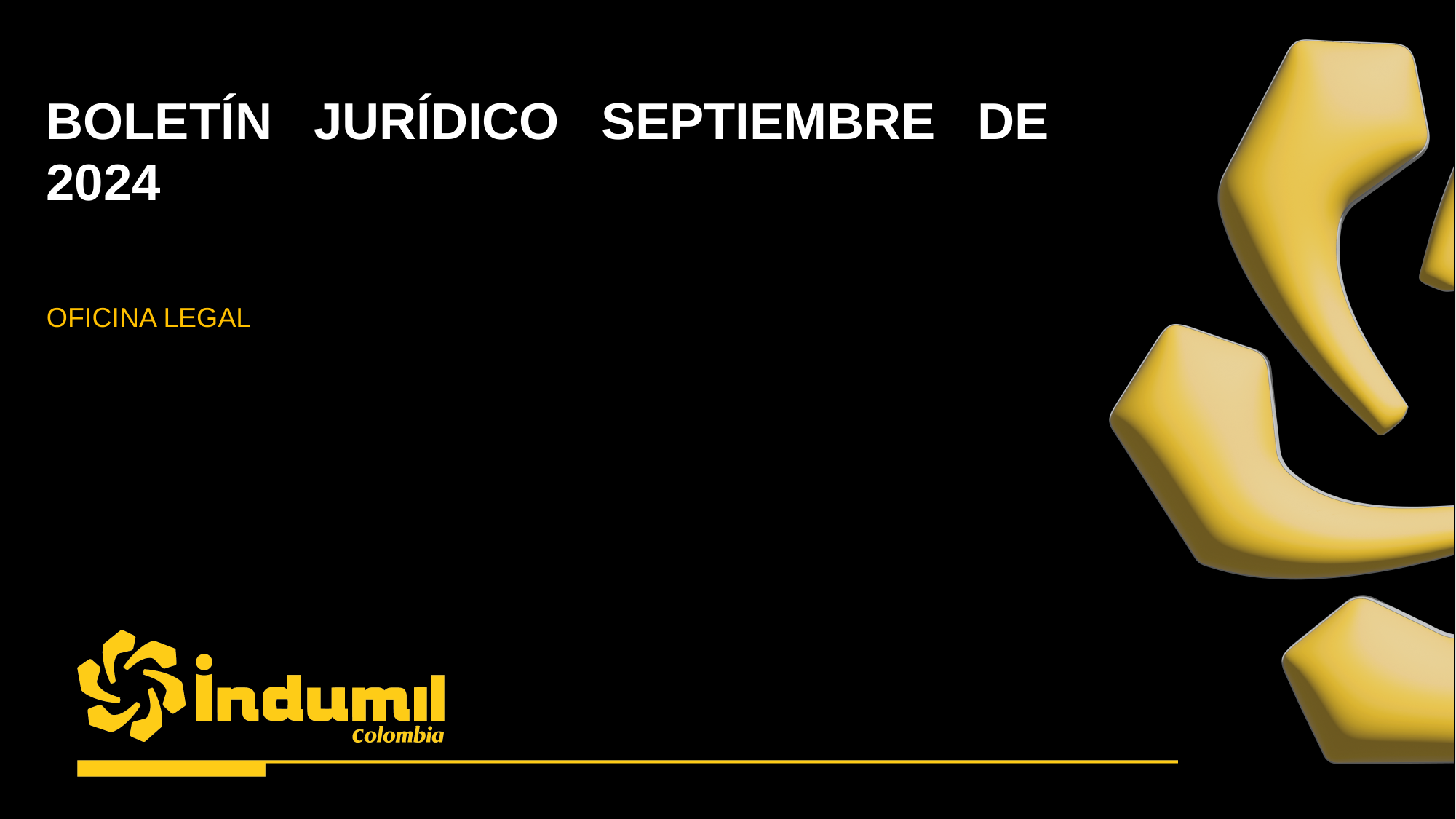

BOLETÍN JURÍDICO SEPTIEMBRE DE 2024
OFICINA LEGAL